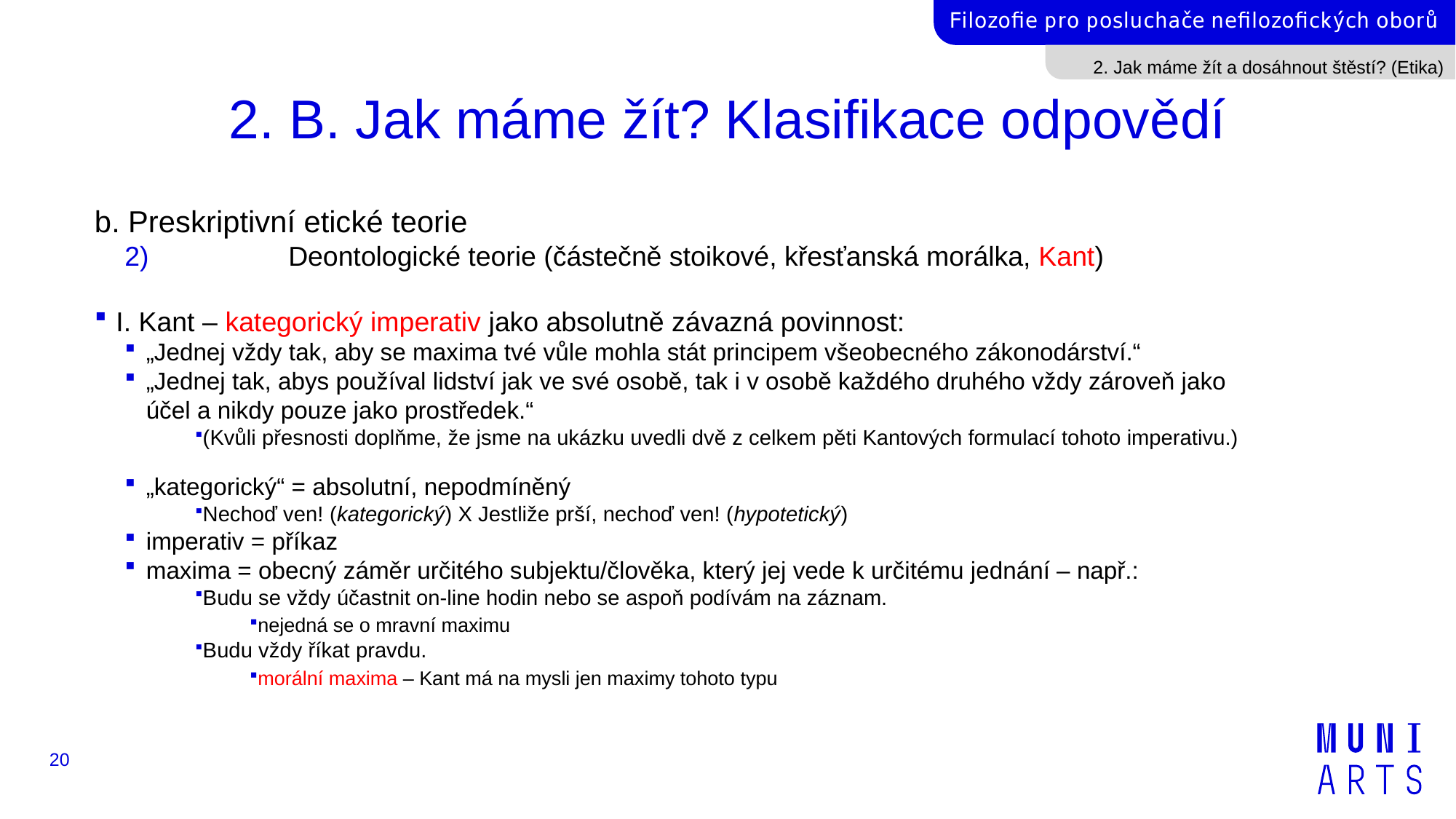

2. Jak máme žít a dosáhnout štěstí? (Etika)
# 2. B. Jak máme žít? Klasifikace odpovědí
b. Preskriptivní etické teorie
	Deontologické teorie (částečně stoikové, křesťanská morálka, Kant)

I. Kant – kategorický imperativ jako absolutně závazná povinnost:
„Jednej vždy tak, aby se maxima tvé vůle mohla stát principem všeobecného zákonodárství.“
„Jednej tak, abys používal lidství jak ve své osobě, tak i v osobě každého druhého vždy zároveň jako účel a nikdy pouze jako prostředek.“
(Kvůli přesnosti doplňme, že jsme na ukázku uvedli dvě z celkem pěti Kantových formulací tohoto imperativu.)
„kategorický“ = absolutní, nepodmíněný
Nechoď ven! (kategorický) X Jestliže prší, nechoď ven! (hypotetický)
imperativ = příkaz
maxima = obecný záměr určitého subjektu/člověka, který jej vede k určitému jednání – např.:
Budu se vždy účastnit on-line hodin nebo se aspoň podívám na záznam.
nejedná se o mravní maximu
Budu vždy říkat pravdu.
morální maxima – Kant má na mysli jen maximy tohoto typu
20